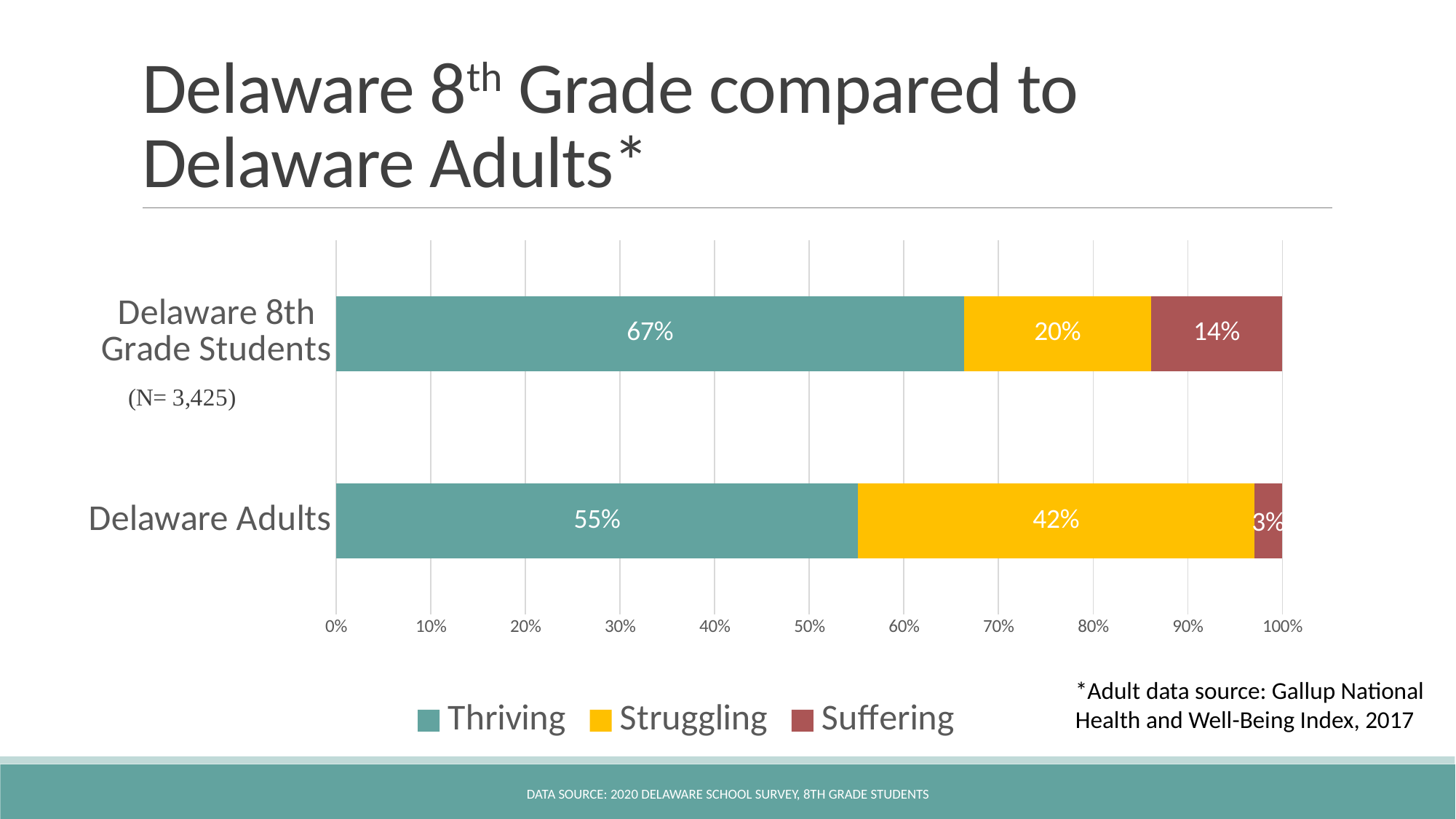

# Delaware 8th Grade compared to Delaware Adults*

### Chart

| Category | Thriving | Struggling | Suffering |
|---|---|---|---|
| Delaware Adults | 0.5536 | 0.42 | 0.03 |
| Delaware 8th Grade Students | 0.67 | 0.2 | 0.14 |
*Adult data source: Gallup National Health and Well-Being Index, 2017
Data Source: 2020 Delaware School Survey, 8th grade students